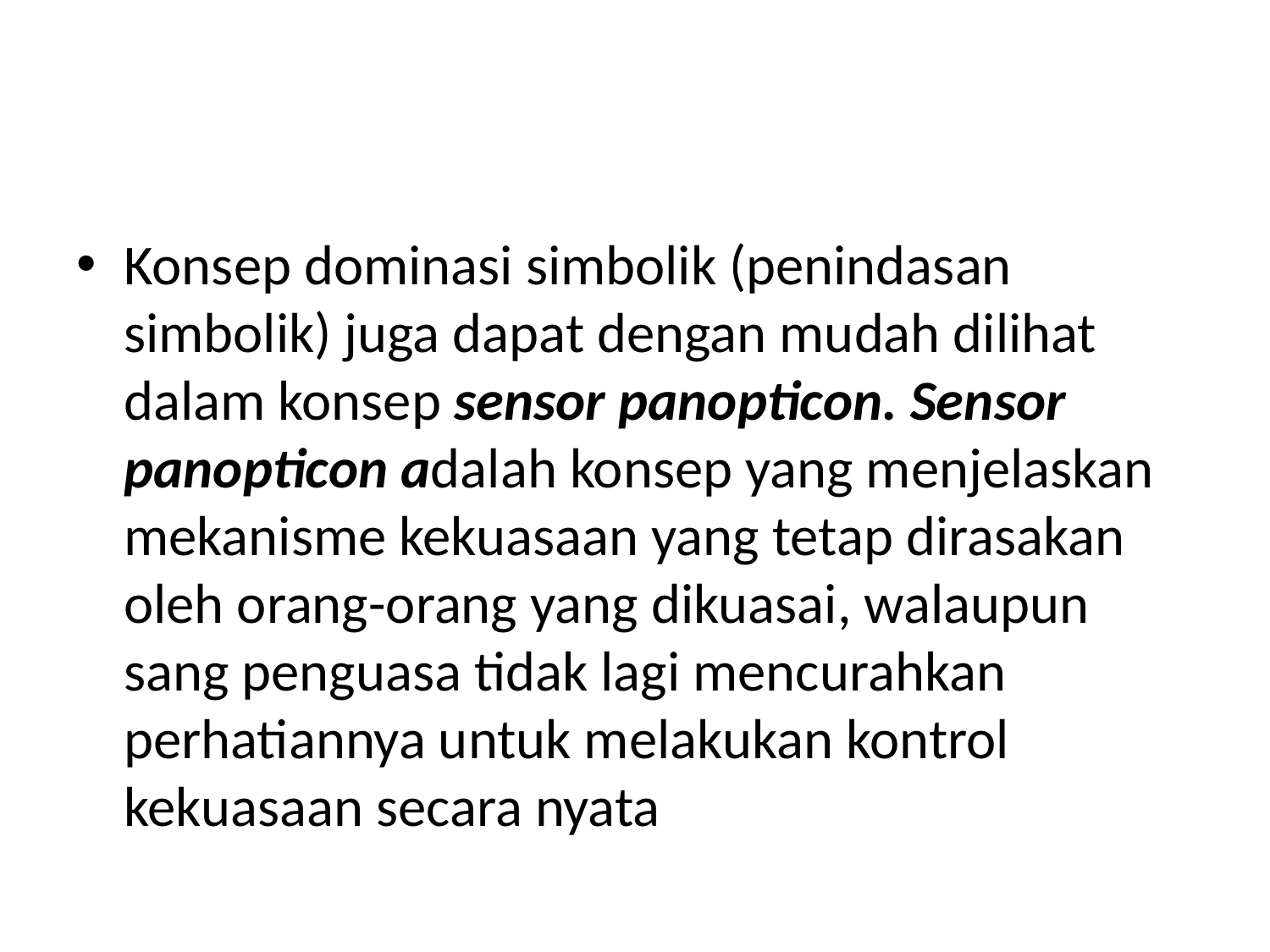

#
Konsep dominasi simbolik (penindasan simbolik) juga dapat dengan mudah dilihat dalam konsep sensor panopticon. Sensor panopticon adalah konsep yang menjelaskan mekanisme kekuasaan yang tetap dirasakan oleh orang-orang yang dikuasai, walaupun sang penguasa tidak lagi mencurahkan perhatiannya untuk melakukan kontrol kekuasaan secara nyata